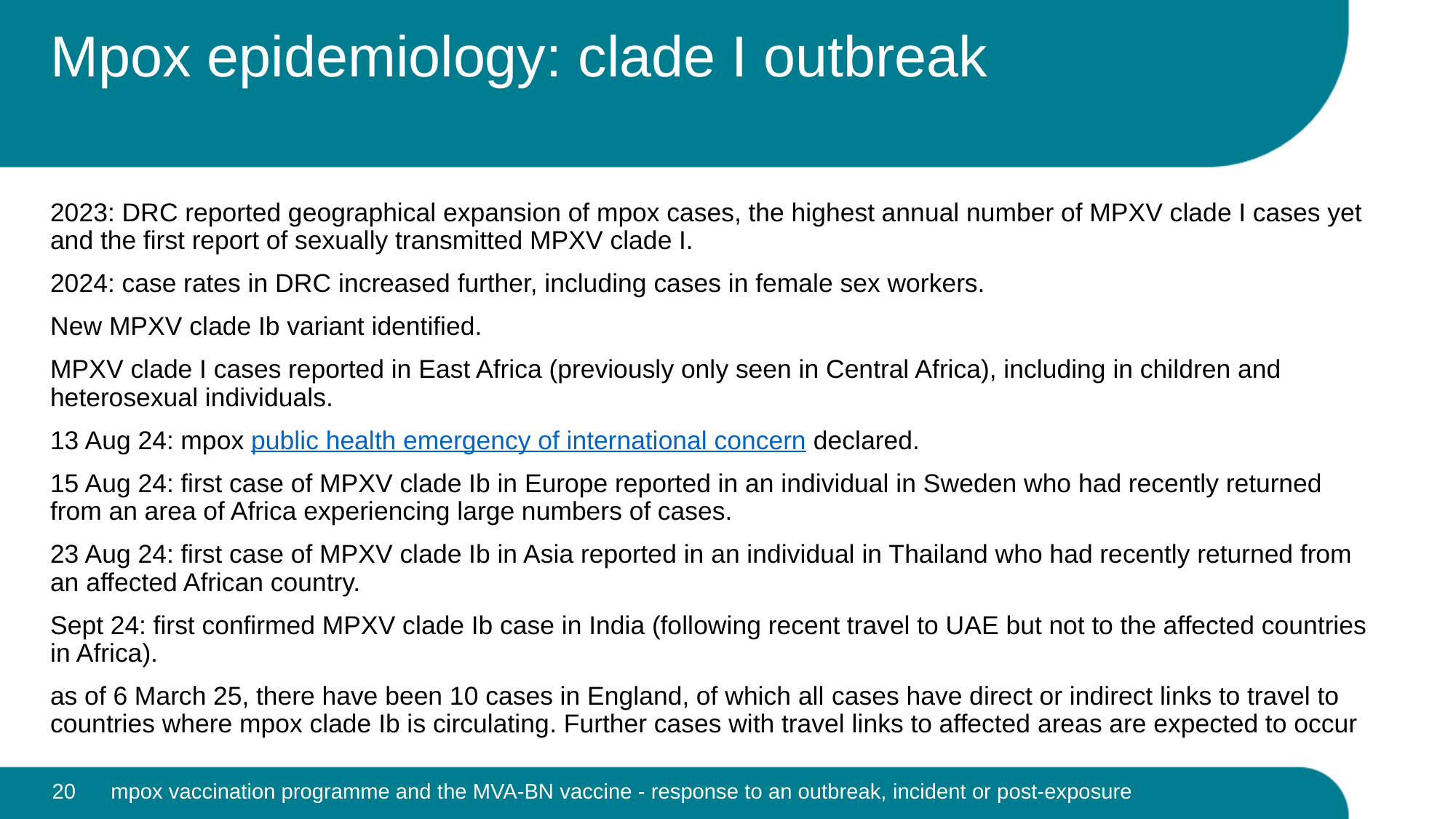

# Mpox epidemiology: clade I outbreak
2023: DRC reported geographical expansion of mpox cases, the highest annual number of MPXV clade I cases yet and the first report of sexually transmitted MPXV clade I.
2024: case rates in DRC increased further, including cases in female sex workers.
New MPXV clade Ib variant identified.
MPXV clade I cases reported in East Africa (previously only seen in Central Africa), including in children and heterosexual individuals.
13 Aug 24: mpox public health emergency of international concern declared.
15 Aug 24: first case of MPXV clade Ib in Europe reported in an individual in Sweden who had recently returned from an area of Africa experiencing large numbers of cases.
23 Aug 24: first case of MPXV clade Ib in Asia reported in an individual in Thailand who had recently returned from an affected African country.
Sept 24: first confirmed MPXV clade Ib case in India (following recent travel to UAE but not to the affected countries in Africa).
as of 6 March 25, there have been 10 cases in England, of which all cases have direct or indirect links to travel to countries where mpox clade Ib is circulating. Further cases with travel links to affected areas are expected to occur
20
mpox vaccination programme and the MVA-BN vaccine - response to an outbreak, incident or post-exposure